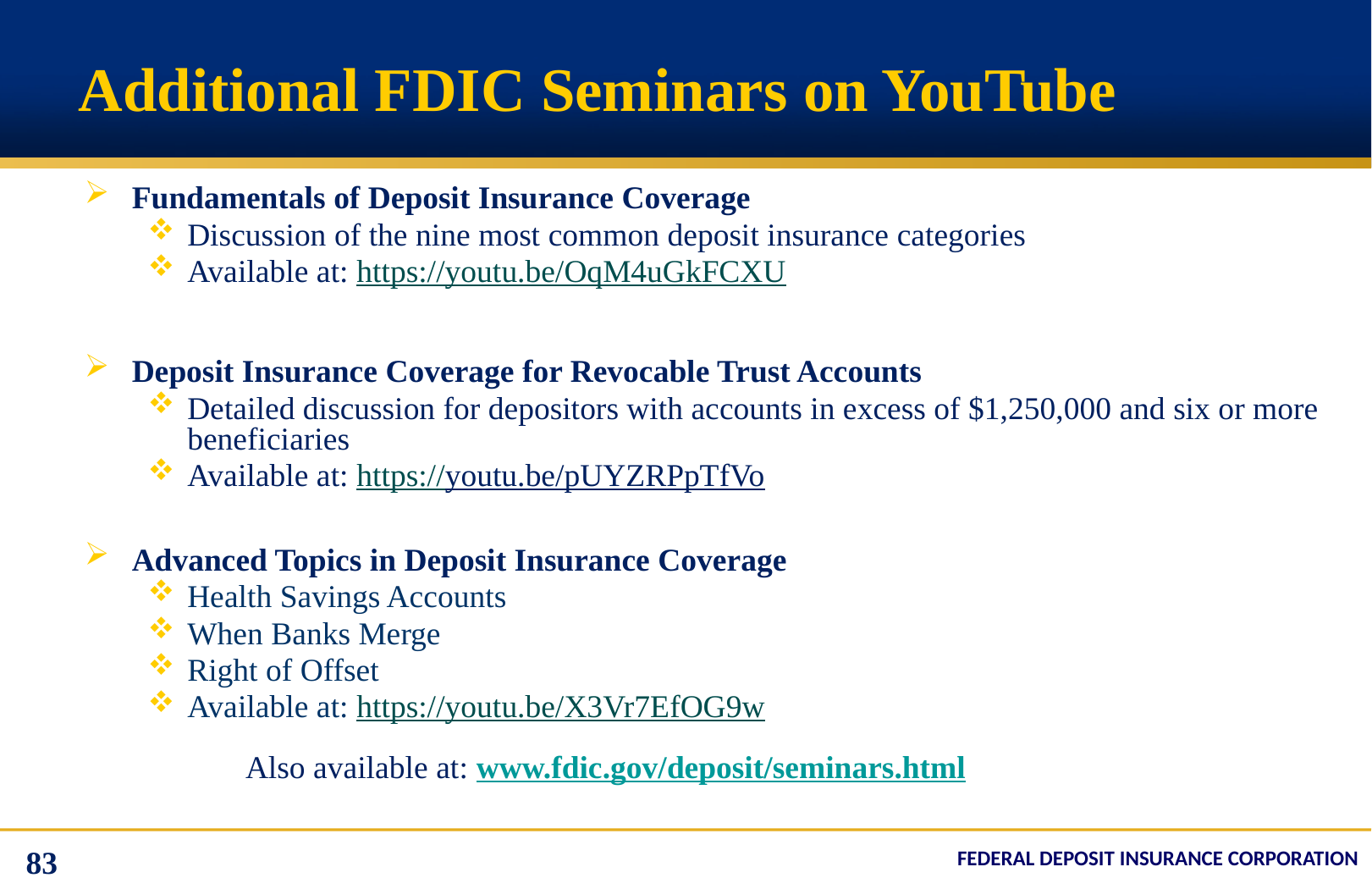

# Additional FDIC Seminars on YouTube
Fundamentals of Deposit Insurance Coverage
Discussion of the nine most common deposit insurance categories
Available at: https://youtu.be/OqM4uGkFCXU

Deposit Insurance Coverage for Revocable Trust Accounts
Detailed discussion for depositors with accounts in excess of $1,250,000 and six or more beneficiaries
Available at: https://youtu.be/pUYZRPpTfVo

Advanced Topics in Deposit Insurance Coverage
Health Savings Accounts
When Banks Merge
Right of Offset
Available at: https://youtu.be/X3Vr7EfOG9w

Also available at: www.fdic.gov/deposit/seminars.html
83